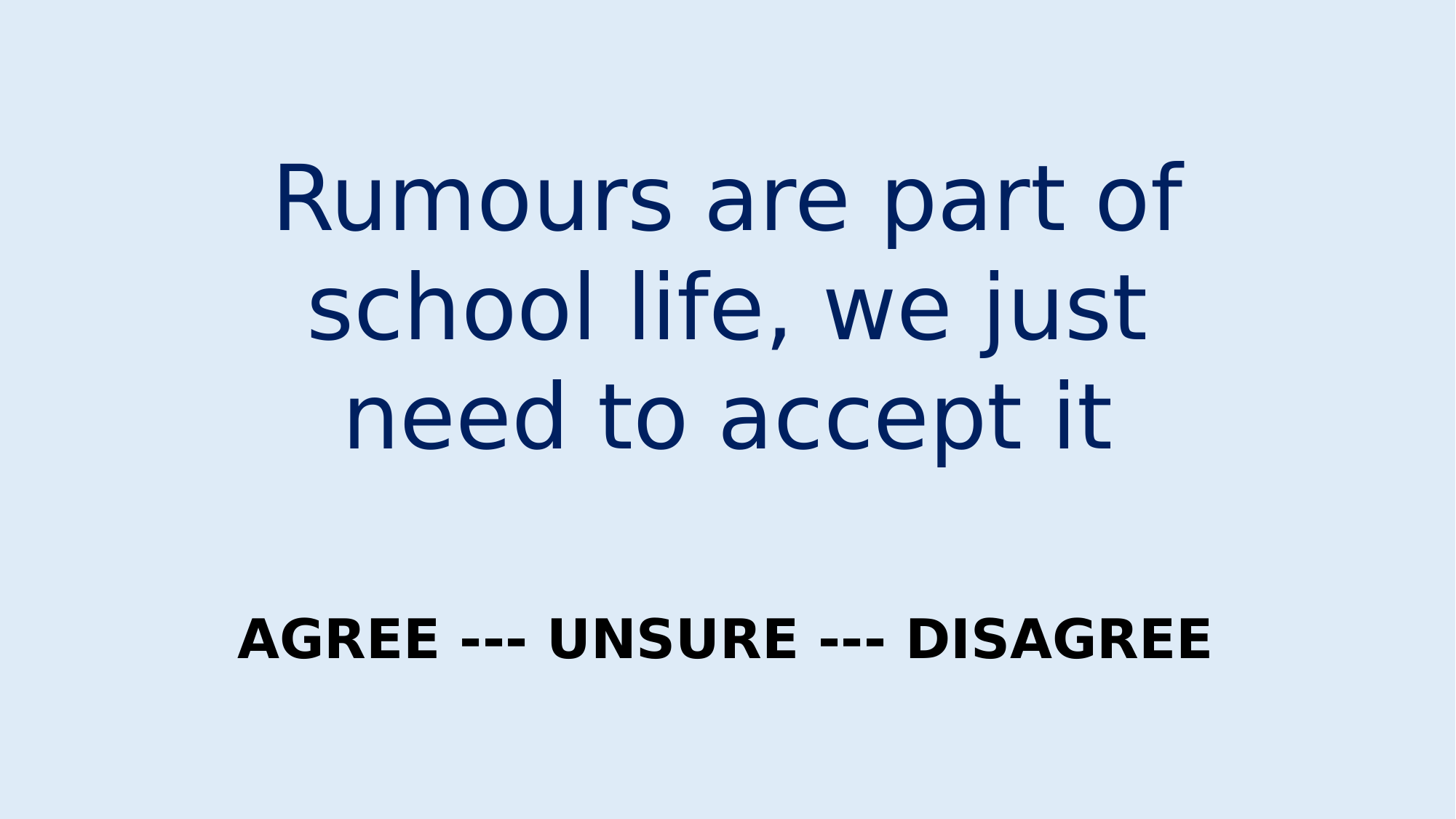

Rumours are part of school life, we just need to accept it
AGREE --- UNSURE --- DISAGREE